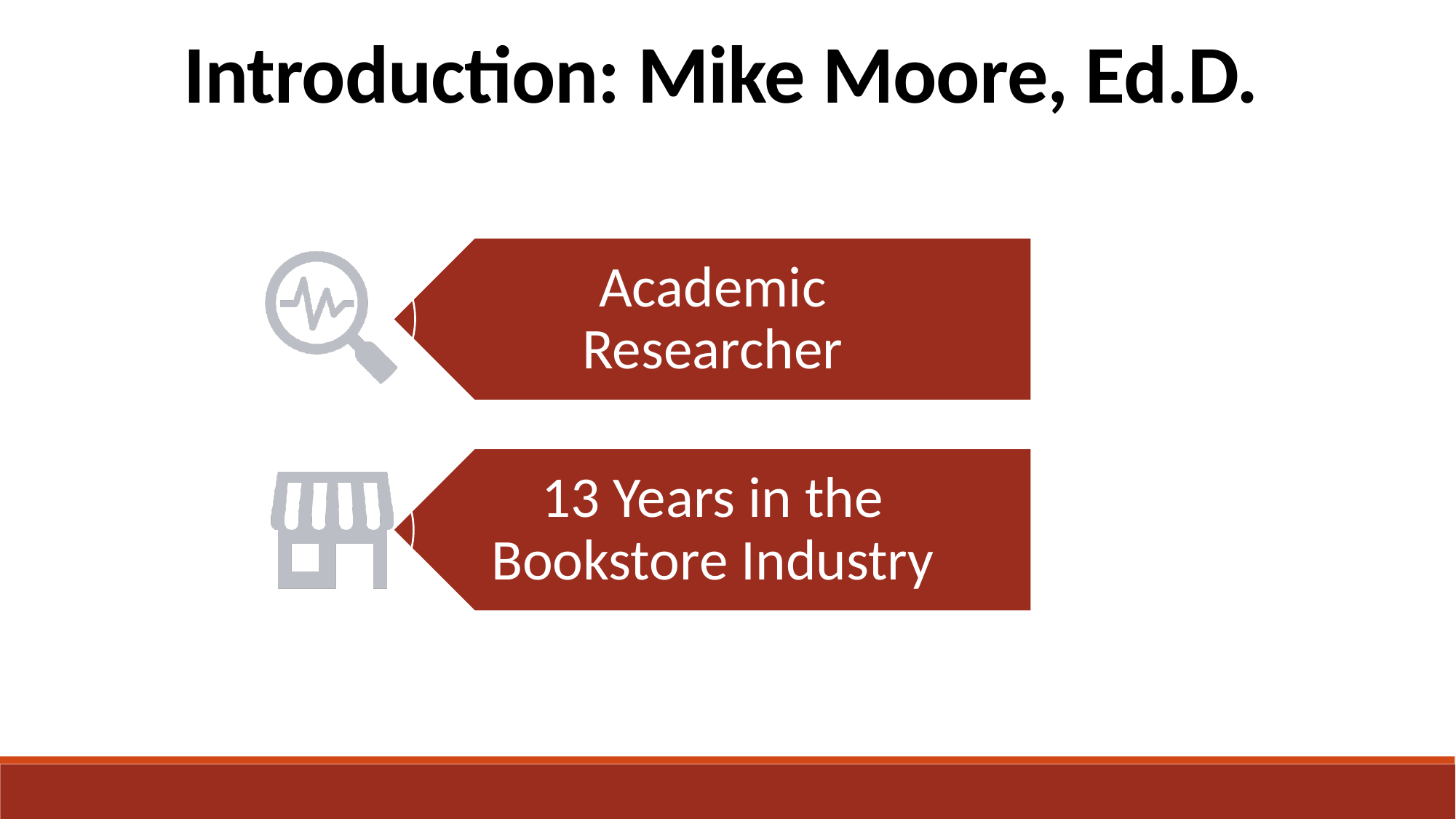

Introduction: Mike Moore, Ed.D.
Academic Researcher
13 Years in the Bookstore Industry